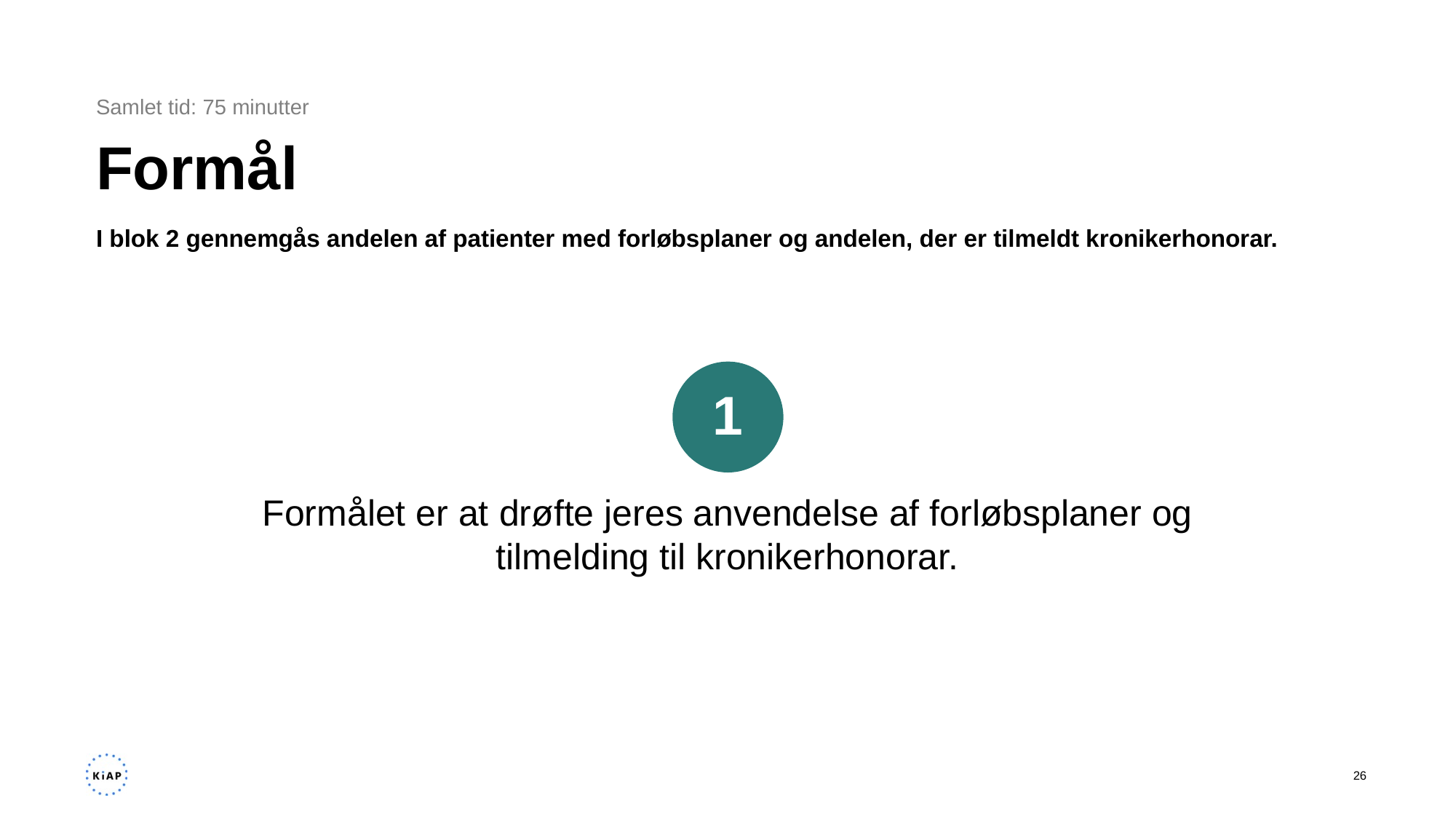

Samlet tid: 75 minutter
# Formål
I blok 2 gennemgås andelen af patienter med forløbsplaner og andelen, der er tilmeldt kronikerhonorar.
1
Formålet er at drøfte jeres anvendelse af forløbsplaner og tilmelding til kronikerhonorar.